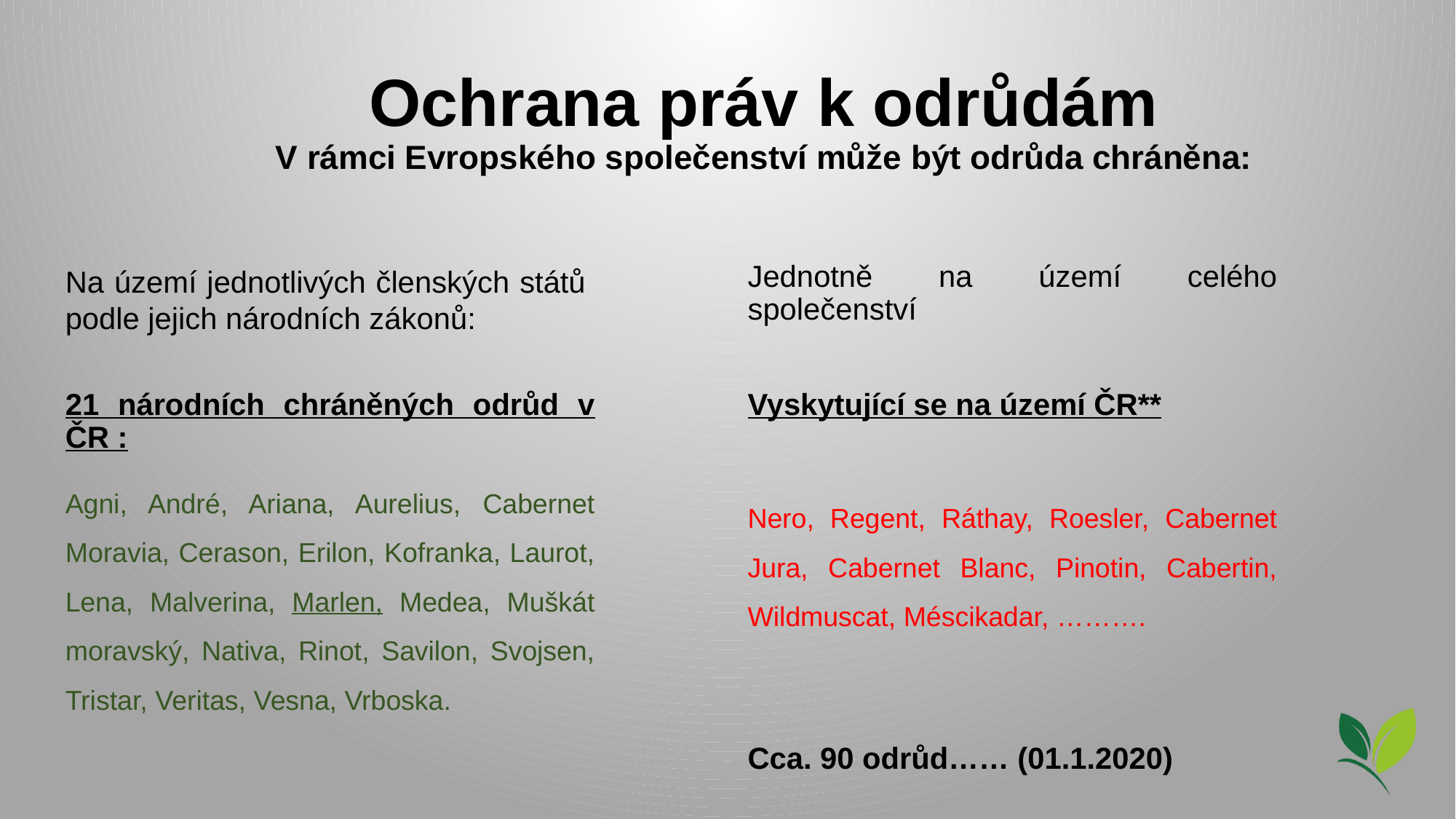

# Ochrana práv k odrůdám V rámci Evropského společenství může být odrůda chráněna:
Jednotně na území celého společenství
Na území jednotlivých členských států podle jejich národních zákonů:
21 národních chráněných odrůd v ČR :
Agni, André, Ariana, Aurelius, Cabernet Moravia, Cerason, Erilon, Kofranka, Laurot, Lena, Malverina, Marlen, Medea, Muškát moravský, Nativa, Rinot, Savilon, Svojsen, Tristar, Veritas, Vesna, Vrboska.

Vyskytující se na území ČR**

Nero, Regent, Ráthay, Roesler, Cabernet Jura, Cabernet Blanc, Pinotin, Cabertin, Wildmuscat, Méscikadar, ……….

Cca. 90 odrůd…… (01.1.2020)